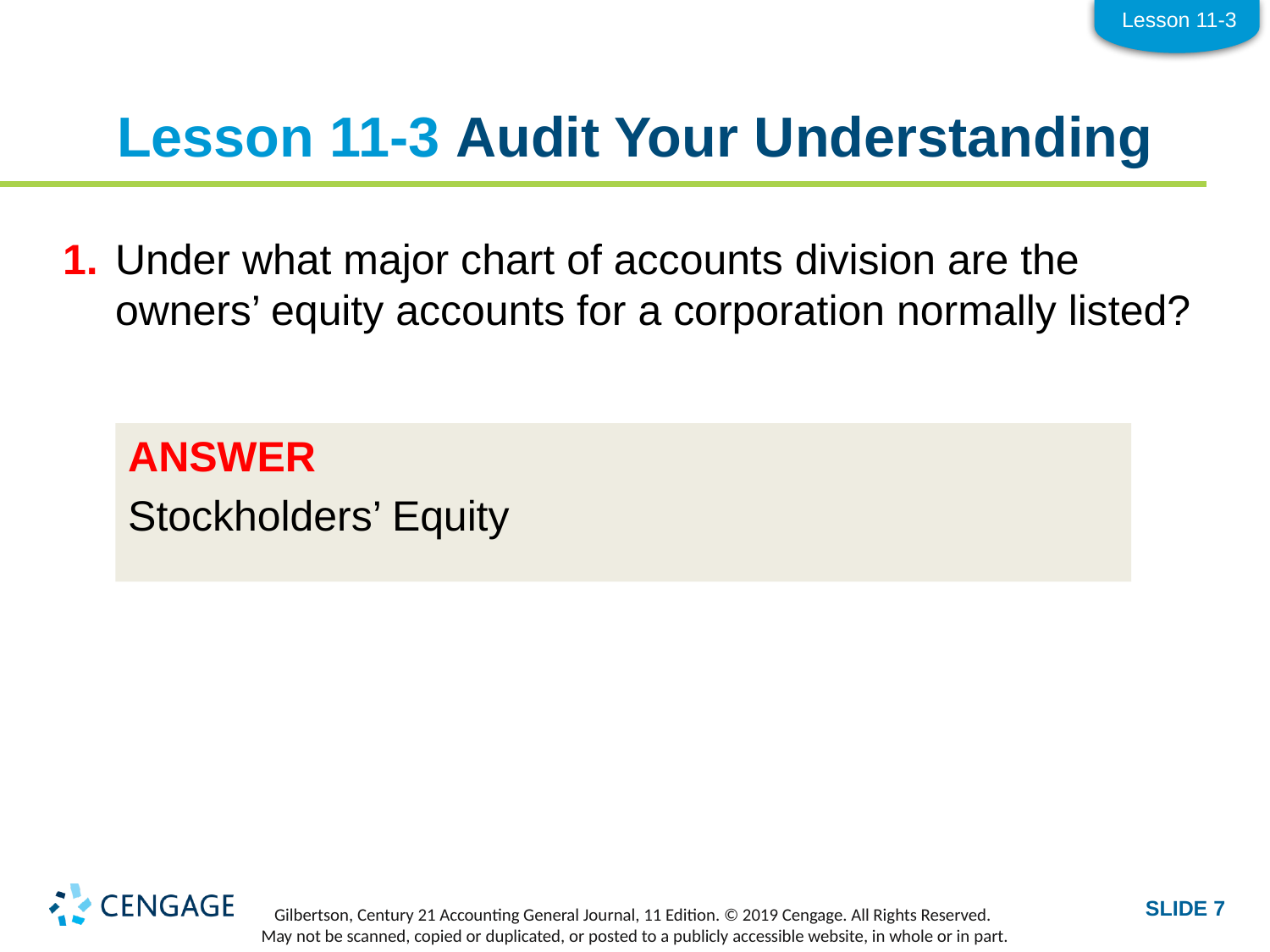

Lesson 11-3
# Lesson 11-3 Audit Your Understanding
1.	Under what major chart of accounts division are the owners’ equity accounts for a corporation normally listed?
ANSWER
Stockholders’ Equity
SLIDE 7